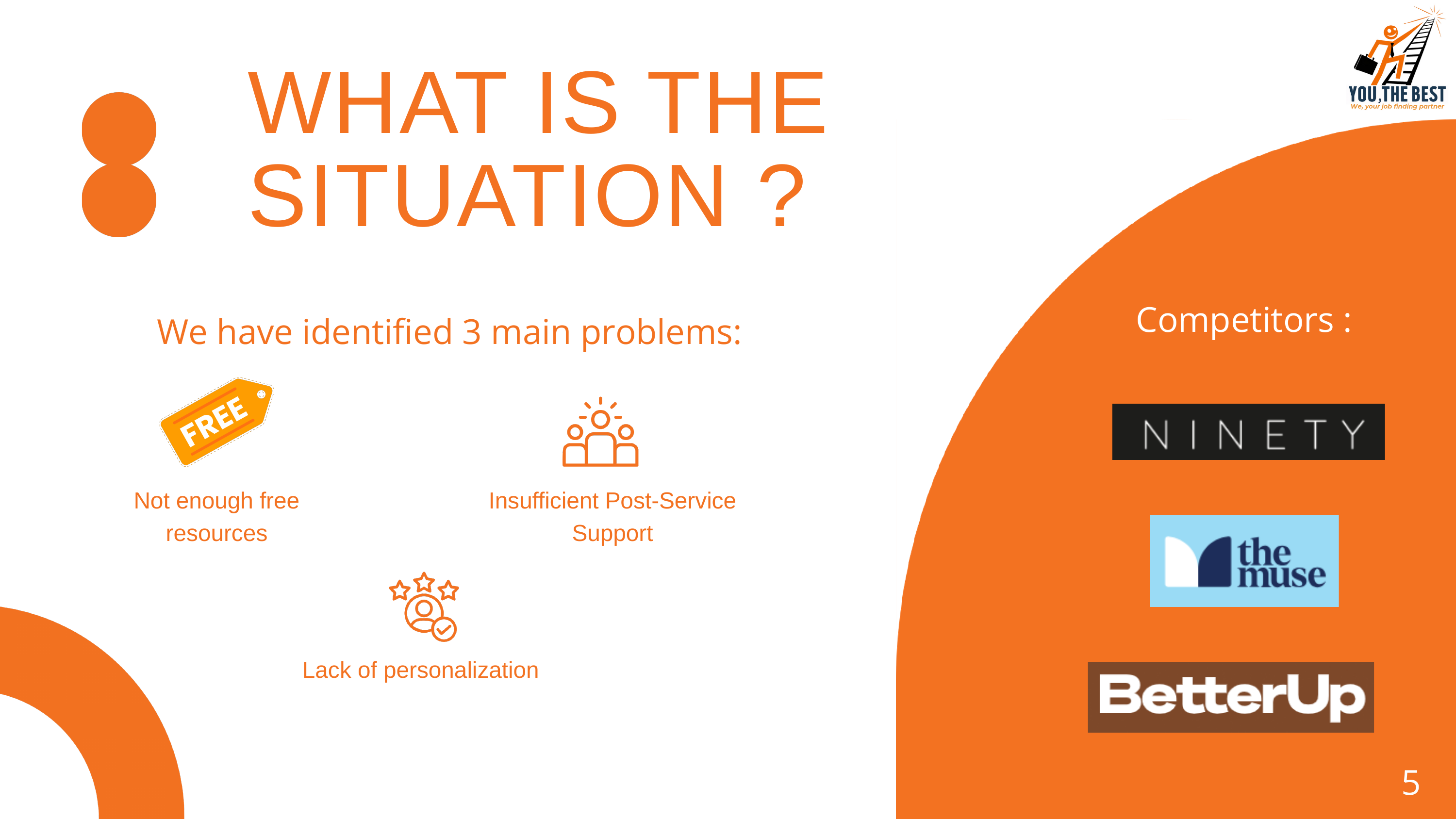

WHAT IS THE SITUATION ?

Competitors :
We have identified 3 main problems:

Not enough free resources
Insufficient Post-Service Support

Calle Cualquiera 123, Cualquier Lugar

Lack of personalization

5